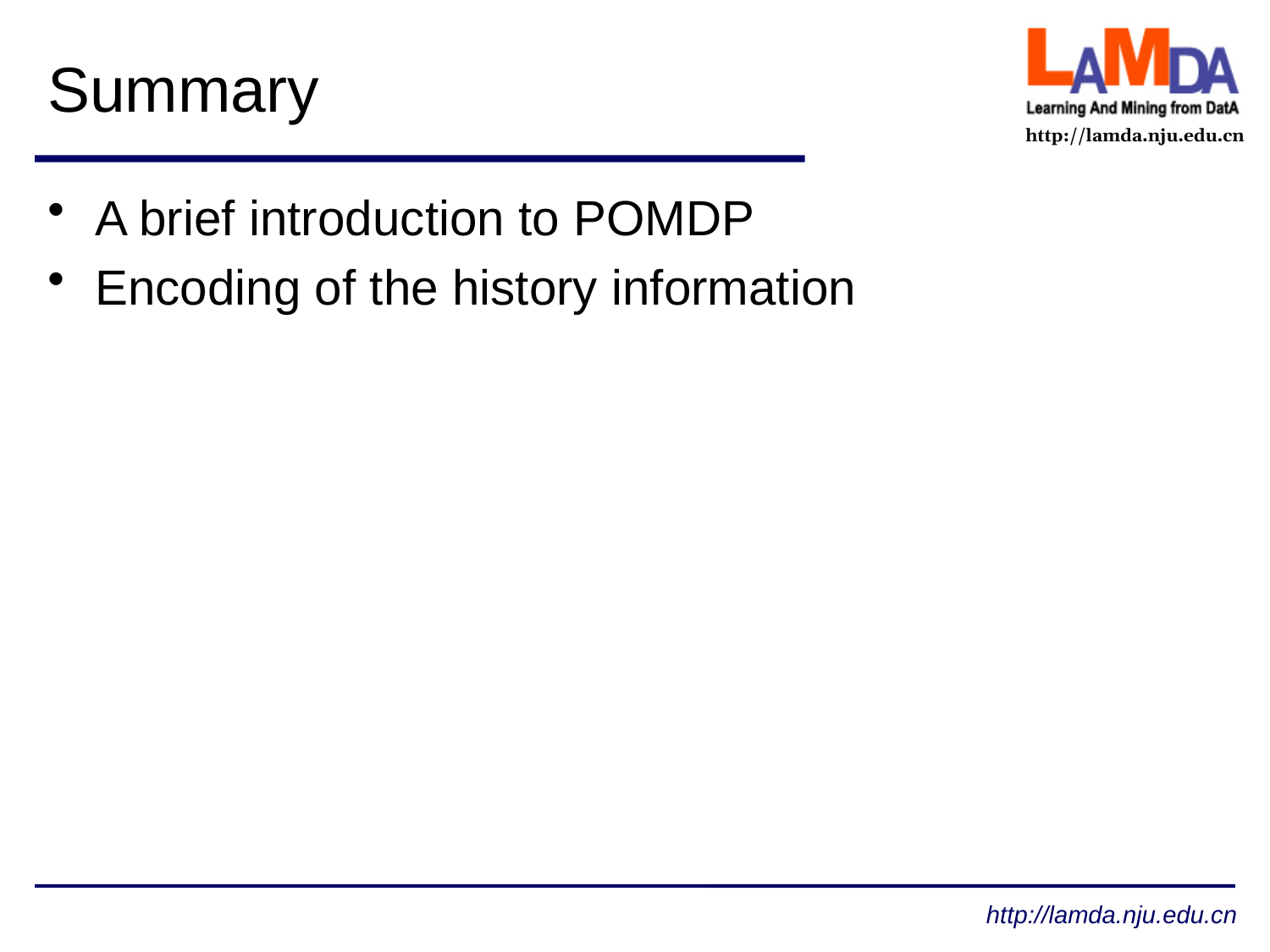

# Summary
A brief introduction to POMDP
Encoding of the history information